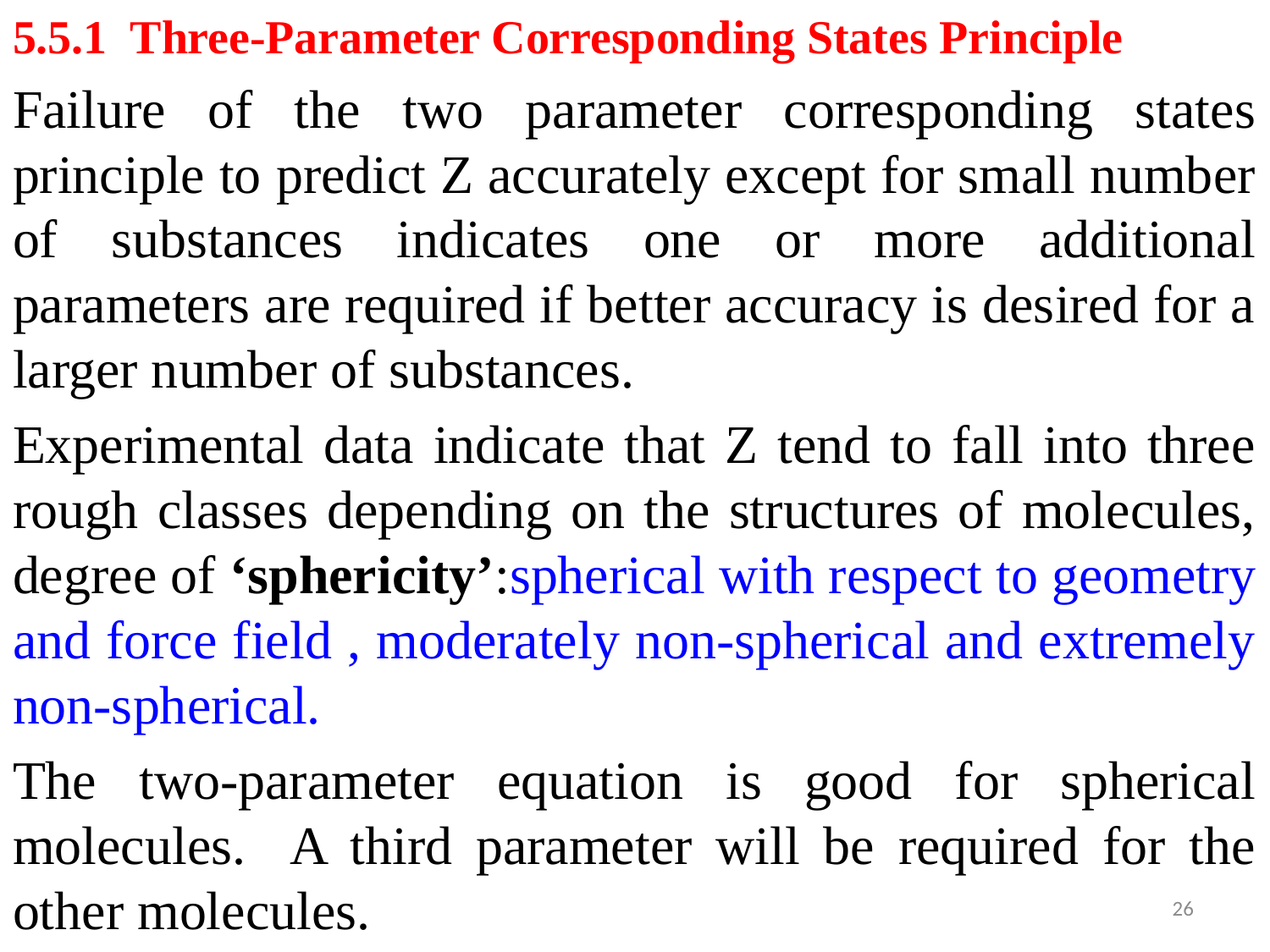

5.5.1  Three-Parameter Corresponding States Principle
Failure of the two parameter corresponding states principle to predict Z accurately except for small number of substances indicates one or more additional parameters are required if better accuracy is desired for a larger number of substances.
Experimental data indicate that Z tend to fall into three rough classes depending on the structures of molecules, degree of ‘sphericity’:spherical with respect to geometry and force field , moderately non-spherical and extremely non-spherical.
The two-parameter equation is good for spherical molecules.  A third parameter will be required for the other molecules.
26